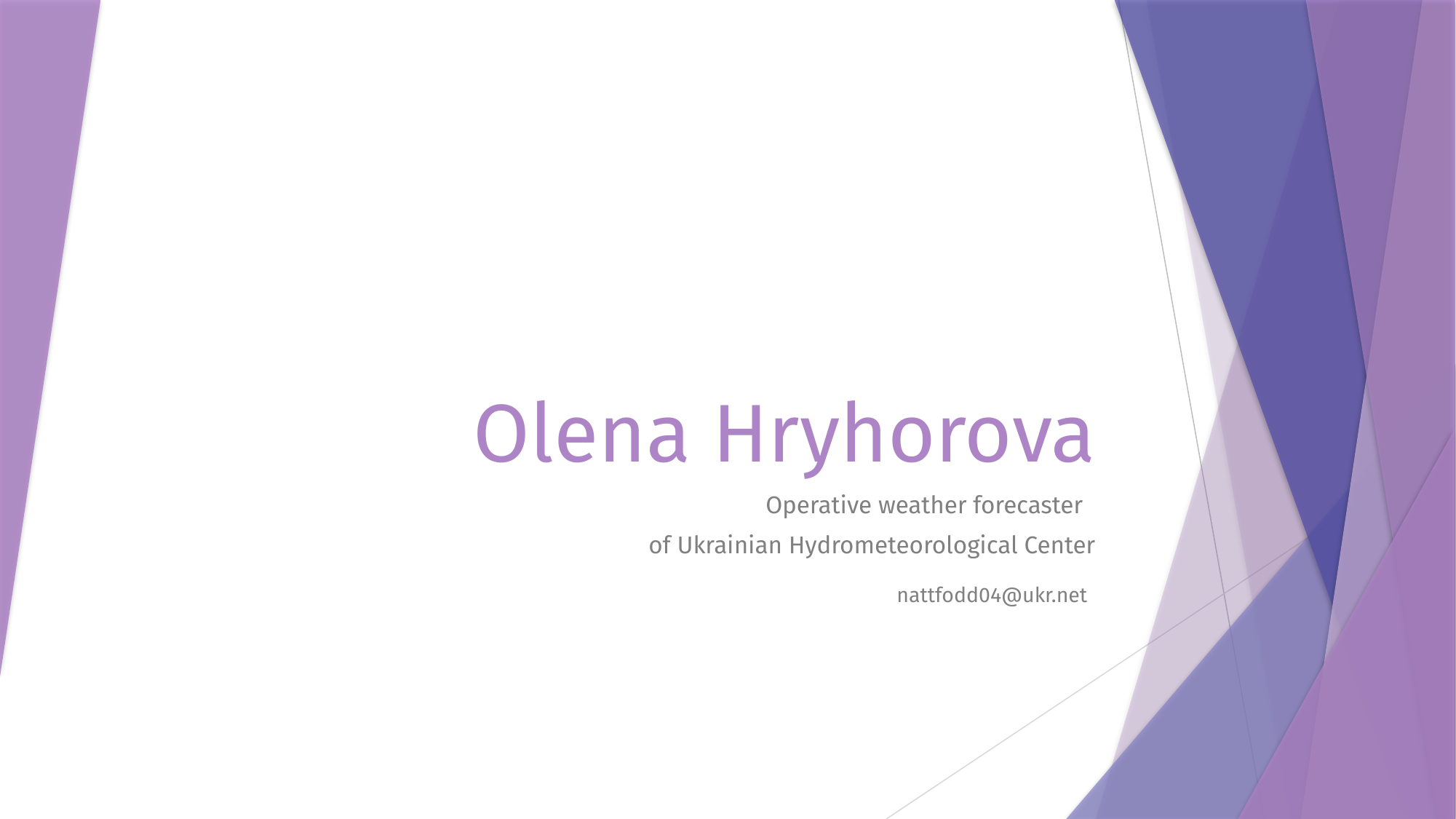

# Olena Hryhorova
Operative weather forecaster
of Ukrainian Hydrometeorological Center
nattfodd04@ukr.net